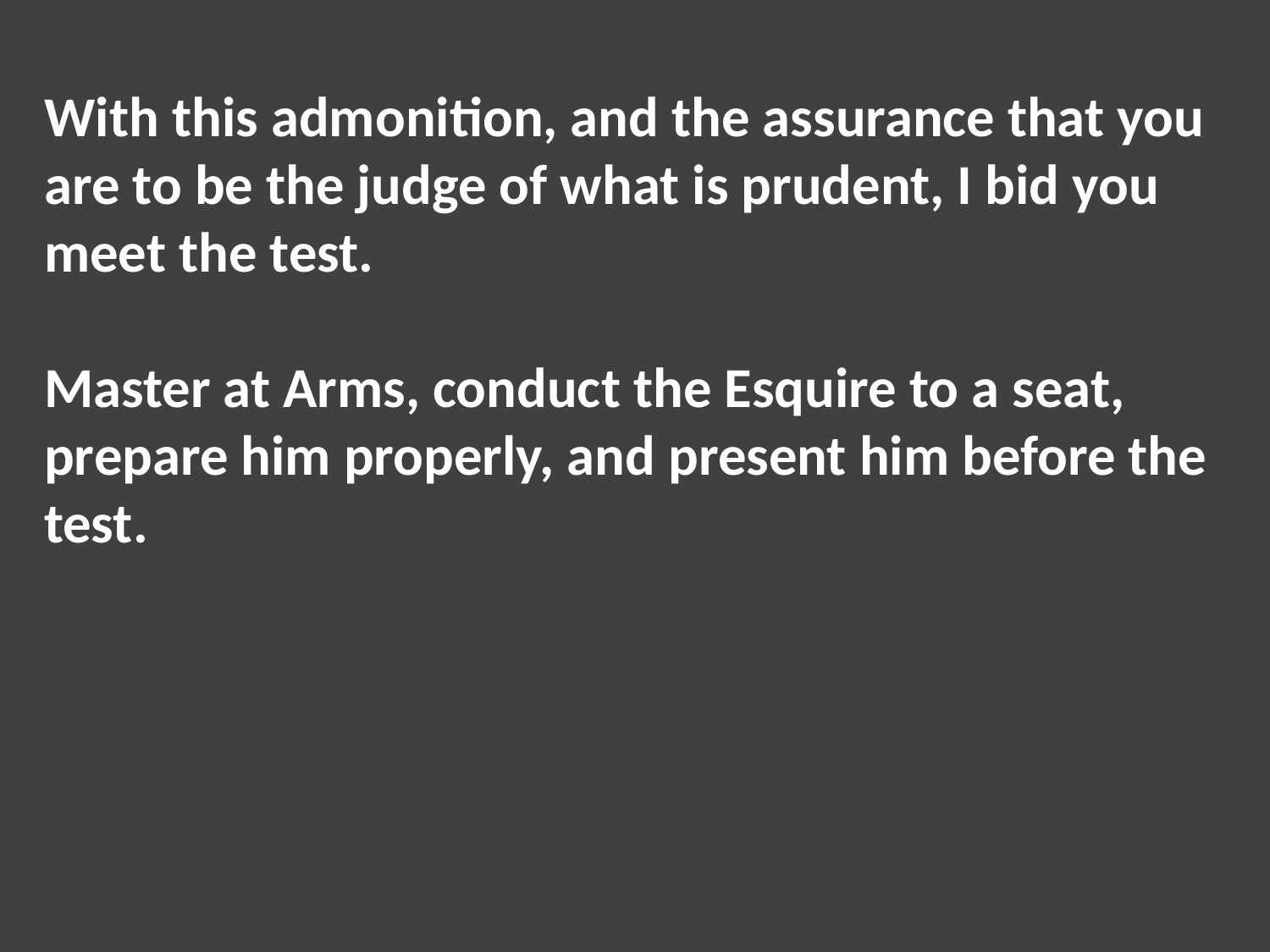

With this admonition, and the assurance that you are to be the judge of what is prudent, I bid you meet the test.

Master at Arms, conduct the Esquire to a seat, prepare him properly, and present him before the test.